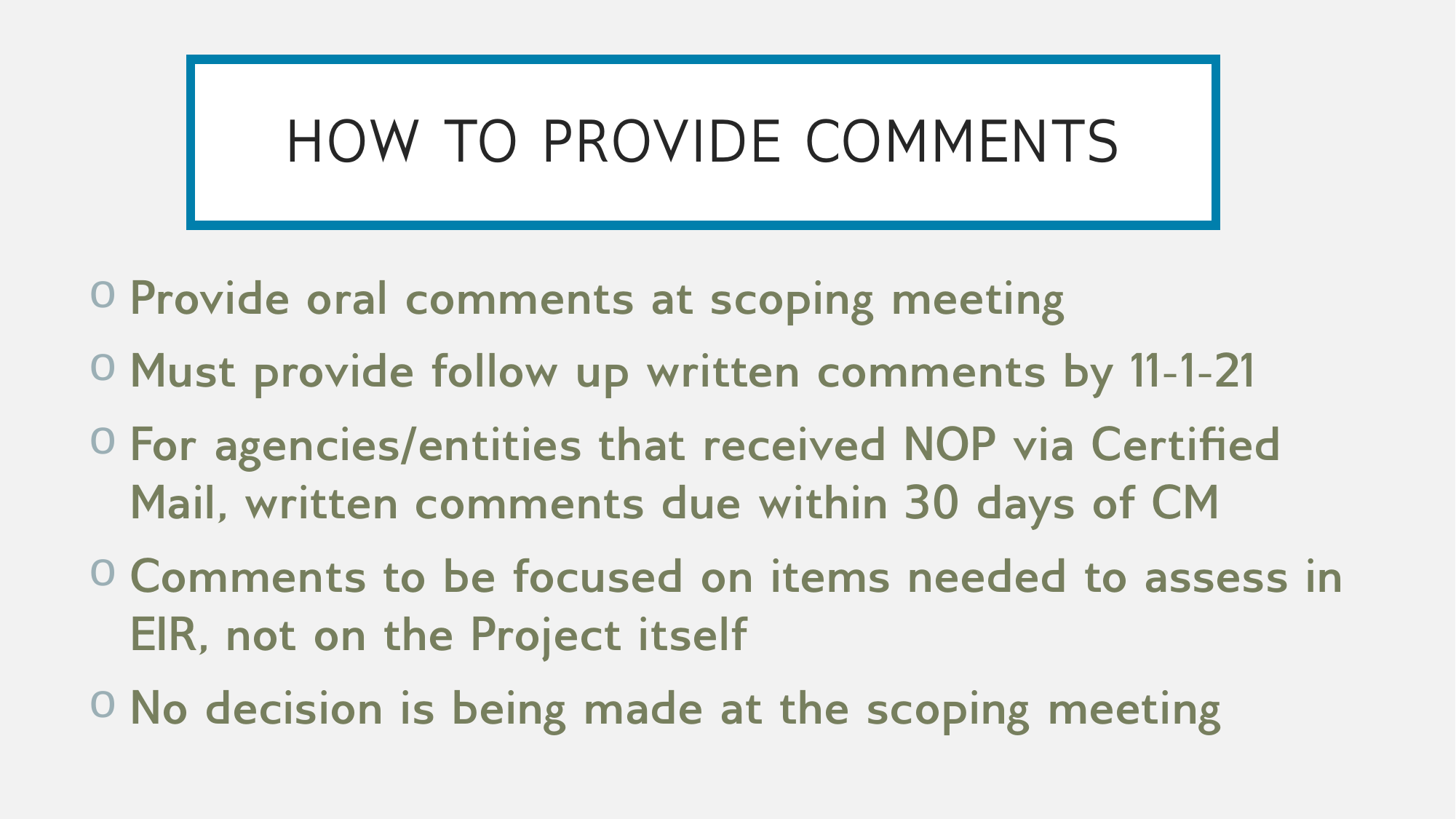

# HOW TO PROVIDE COMMENTS
Provide oral comments at scoping meeting
Must provide follow up written comments by 11-1-21
For agencies/entities that received NOP via Certified Mail, written comments due within 30 days of CM
Comments to be focused on items needed to assess in EIR, not on the Project itself
No decision is being made at the scoping meeting